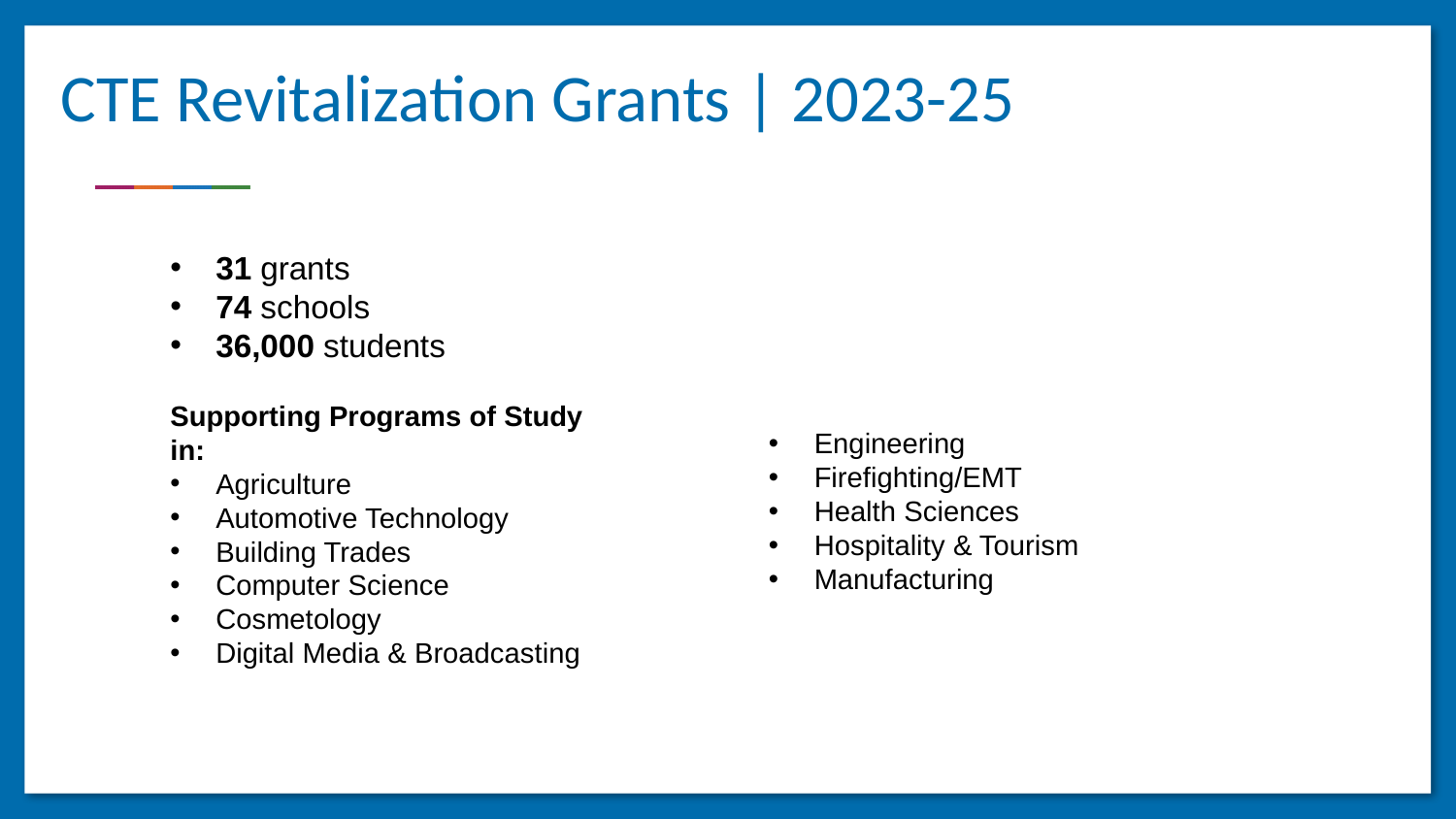

# CTE Revitalization Grants | 2023-25
31 grants
74 schools
36,000 students

Supporting Programs of Study in:
Agriculture
Automotive Technology
Building Trades
Computer Science
Cosmetology
Digital Media & Broadcasting
Engineering
Firefighting/EMT
Health Sciences
Hospitality & Tourism
Manufacturing